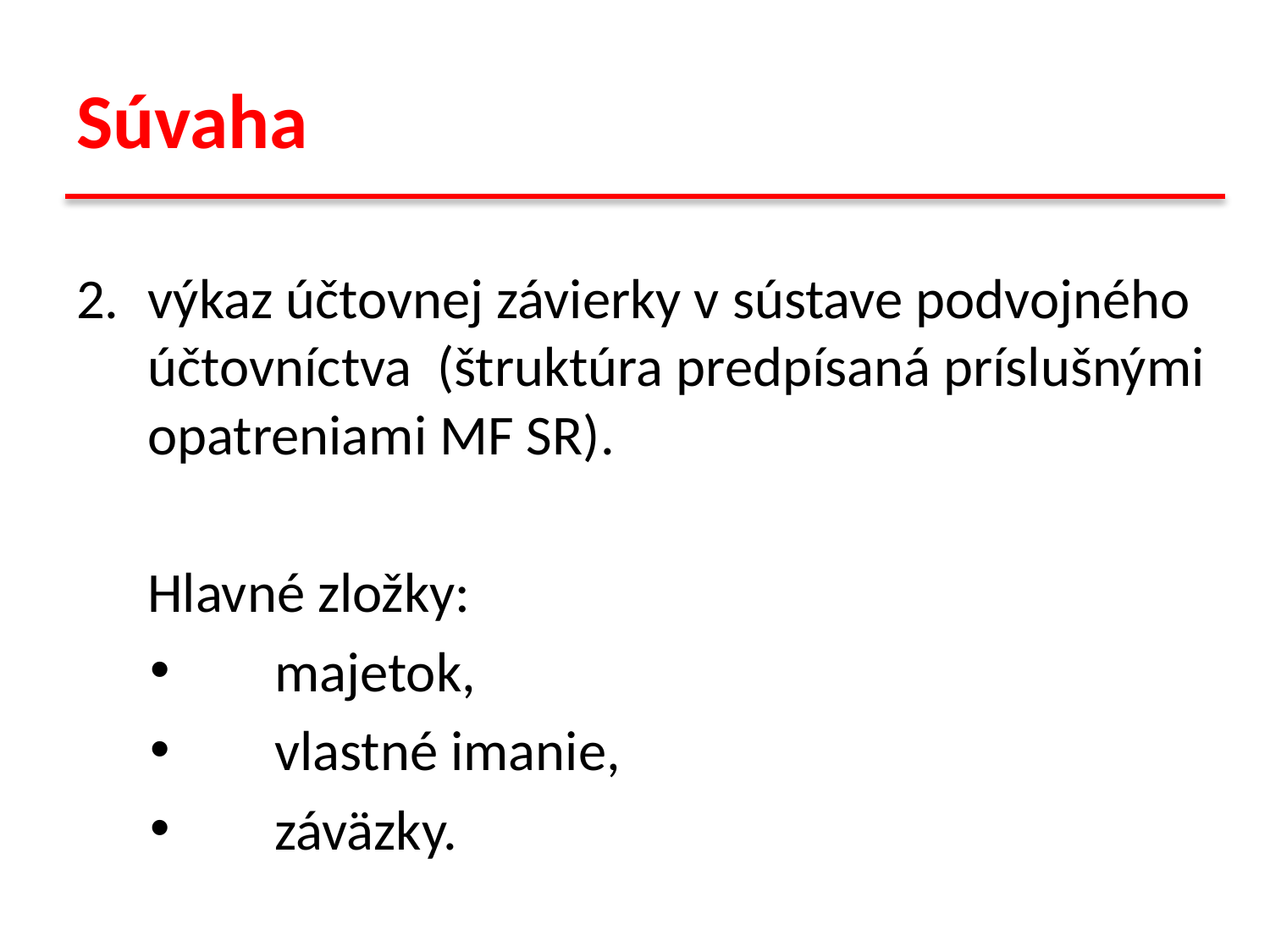

# Súvaha
výkaz účtovnej závierky v sústave podvojného účtovníctva  (štruktúra predpísaná príslušnými opatreniami MF SR).

	Hlavné zložky:
	majetok,
	vlastné imanie,
	záväzky.